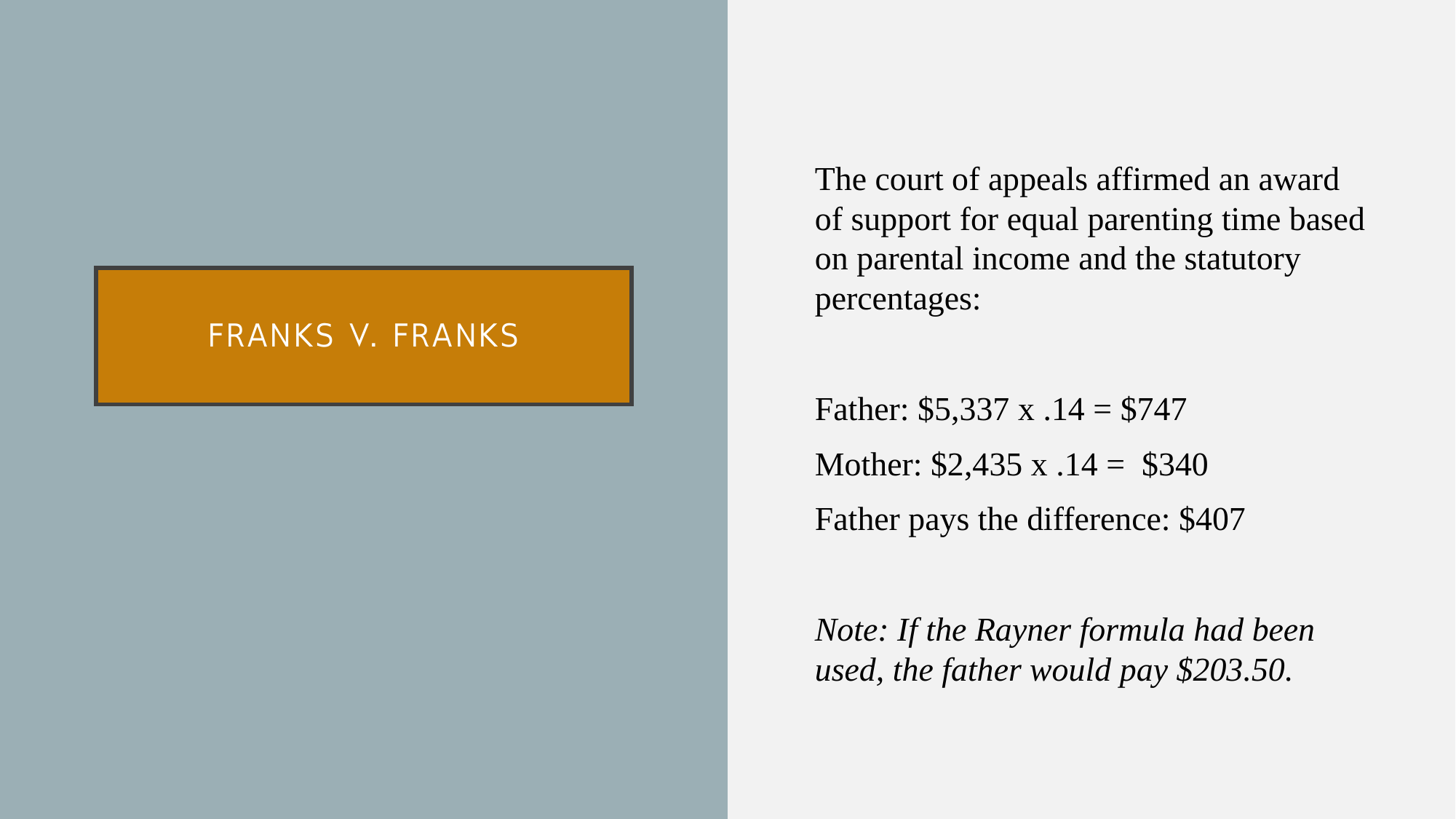

The court of appeals affirmed an award of support for equal parenting time based on parental income and the statutory percentages:

Father: $5,337 x .14 = $747
Mother: $2,435 x .14 =  $340
Father pays the difference: $407

Note: If the Rayner formula had been used, the father would pay $203.50.
# Franks v. franks